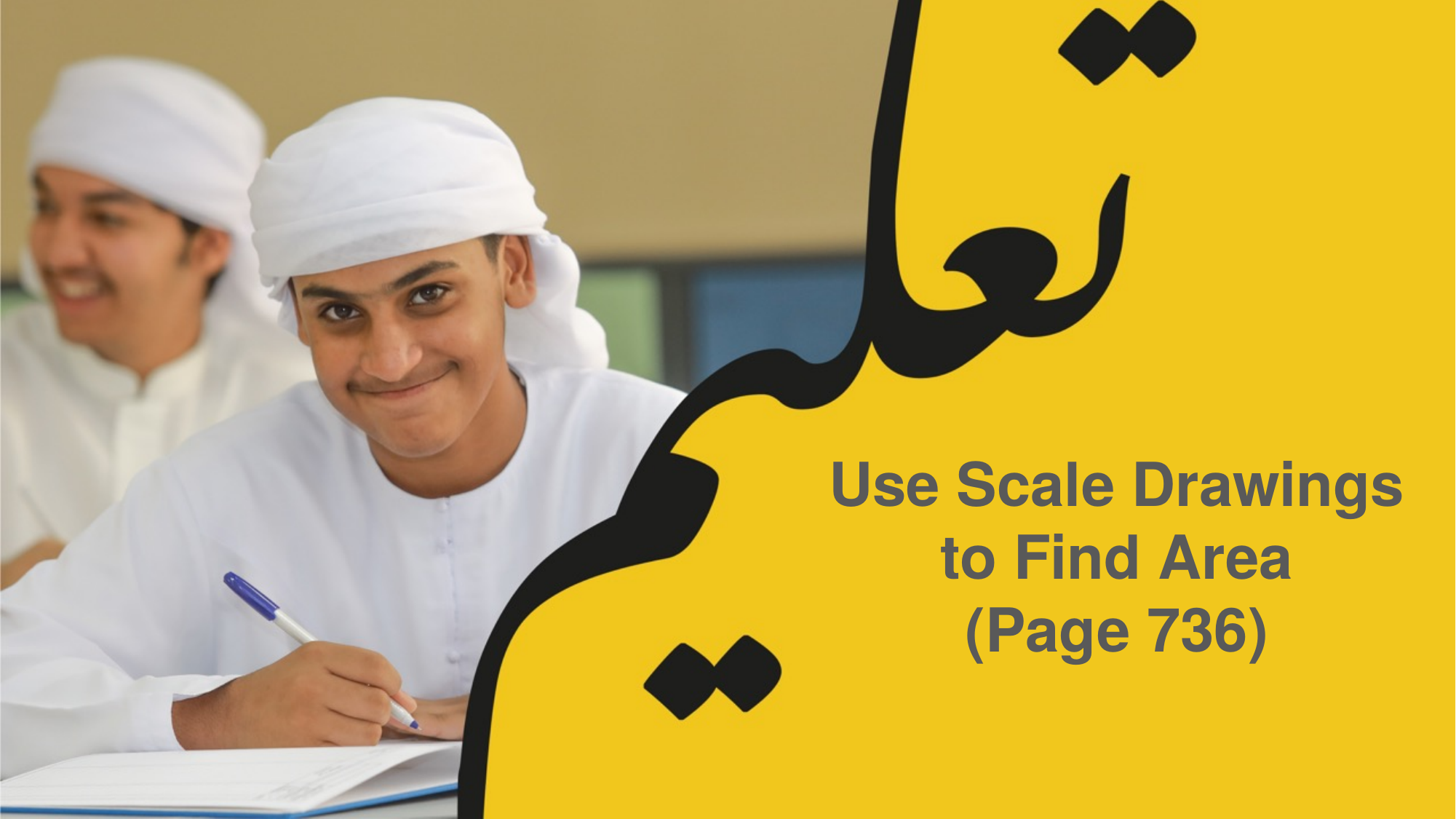

Use Scale Drawings to Find Area
(Page 736)